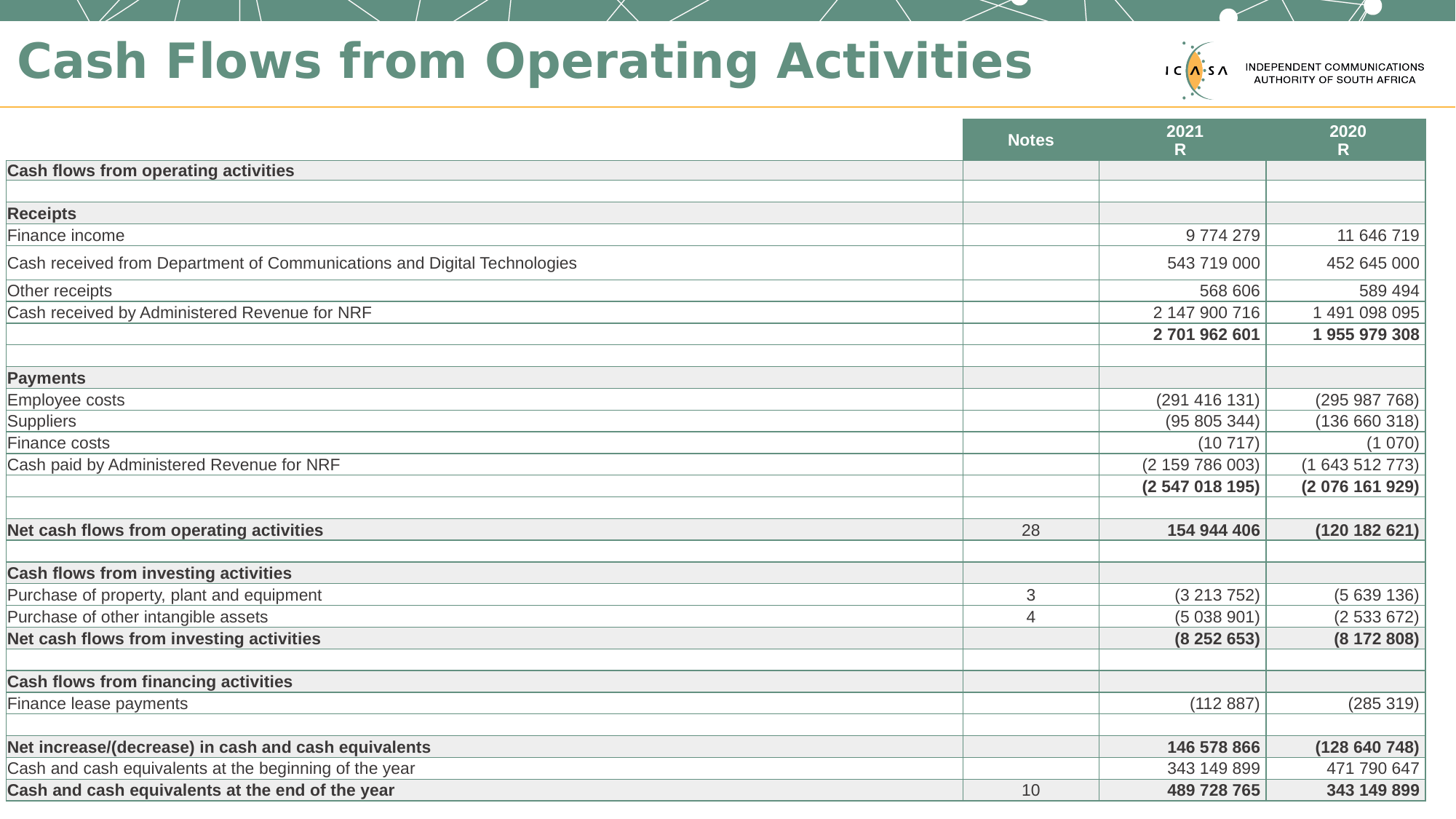

# Cash Flows from Operating Activities
|  | Notes | 2021 R | 2020 R |
| --- | --- | --- | --- |
| Cash flows from operating activities |  |  |  |
|  |  |  |  |
| Receipts |  |  |  |
| Finance income |  | 9 774 279 | 11 646 719 |
| Cash received from Department of Communications and Digital Technologies |  | 543 719 000 | 452 645 000 |
| Other receipts |  | 568 606 | 589 494 |
| Cash received by Administered Revenue for NRF |  | 2 147 900 716 | 1 491 098 095 |
|  |  | 2 701 962 601 | 1 955 979 308 |
|  |  |  |  |
| Payments |  |  |  |
| Employee costs |  | (291 416 131) | (295 987 768) |
| Suppliers |  | (95 805 344) | (136 660 318) |
| Finance costs |  | (10 717) | (1 070) |
| Cash paid by Administered Revenue for NRF |  | (2 159 786 003) | (1 643 512 773) |
|  |  | (2 547 018 195) | (2 076 161 929) |
|  |  |  |  |
| Net cash flows from operating activities | 28 | 154 944 406 | (120 182 621) |
|  |  |  |  |
| Cash flows from investing activities |  |  |  |
| Purchase of property, plant and equipment | 3 | (3 213 752) | (5 639 136) |
| Purchase of other intangible assets | 4 | (5 038 901) | (2 533 672) |
| Net cash flows from investing activities |  | (8 252 653) | (8 172 808) |
|  |  |  |  |
| Cash flows from financing activities |  |  |  |
| Finance lease payments |  | (112 887) | (285 319) |
|  |  |  |  |
| Net increase/(decrease) in cash and cash equivalents |  | 146 578 866 | (128 640 748) |
| Cash and cash equivalents at the beginning of the year |  | 343 149 899 | 471 790 647 |
| Cash and cash equivalents at the end of the year | 10 | 489 728 765 | 343 149 899 |

50